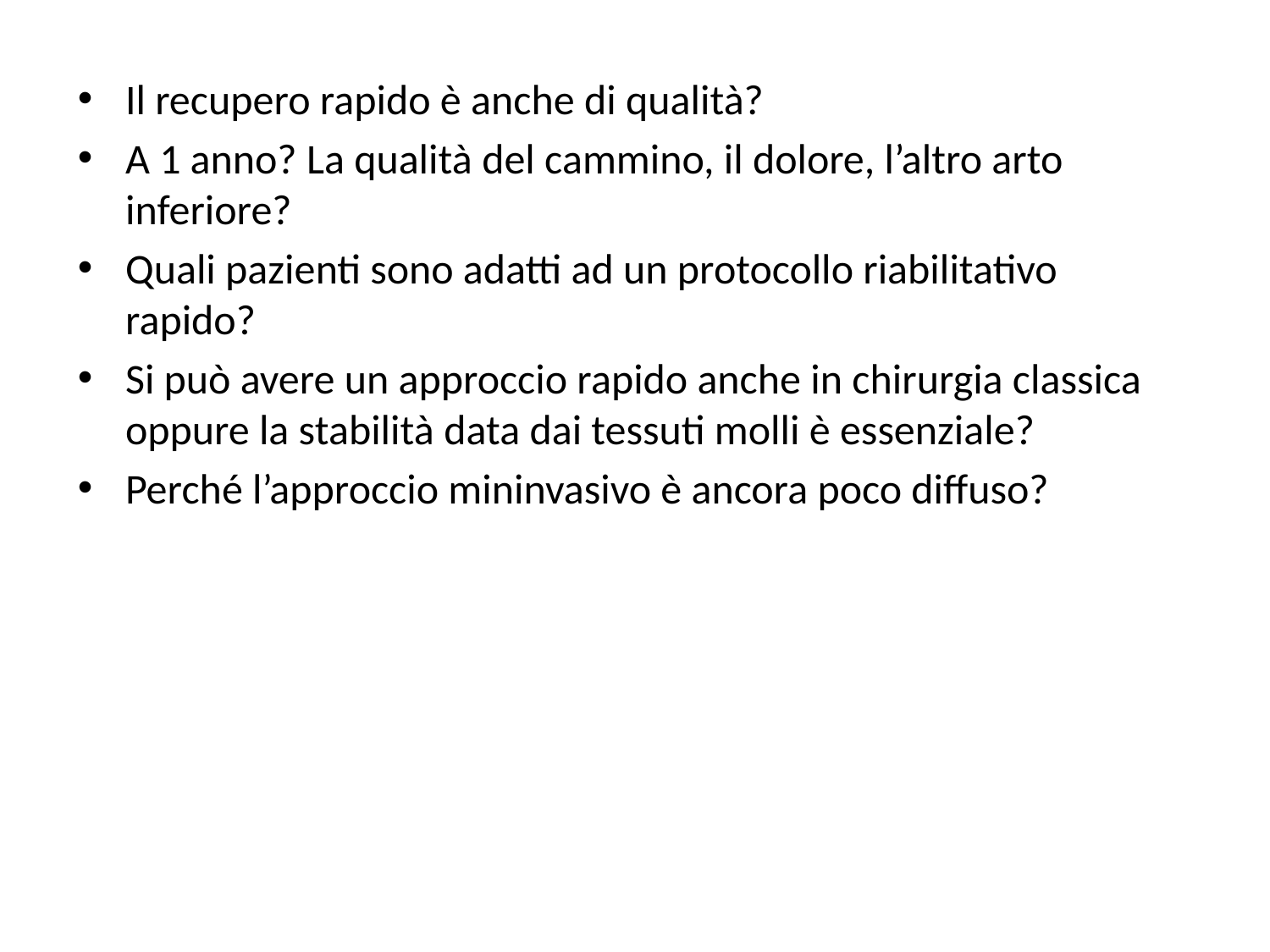

Il recupero rapido è anche di qualità?
A 1 anno? La qualità del cammino, il dolore, l’altro arto inferiore?
Quali pazienti sono adatti ad un protocollo riabilitativo rapido?
Si può avere un approccio rapido anche in chirurgia classica oppure la stabilità data dai tessuti molli è essenziale?
Perché l’approccio mininvasivo è ancora poco diffuso?